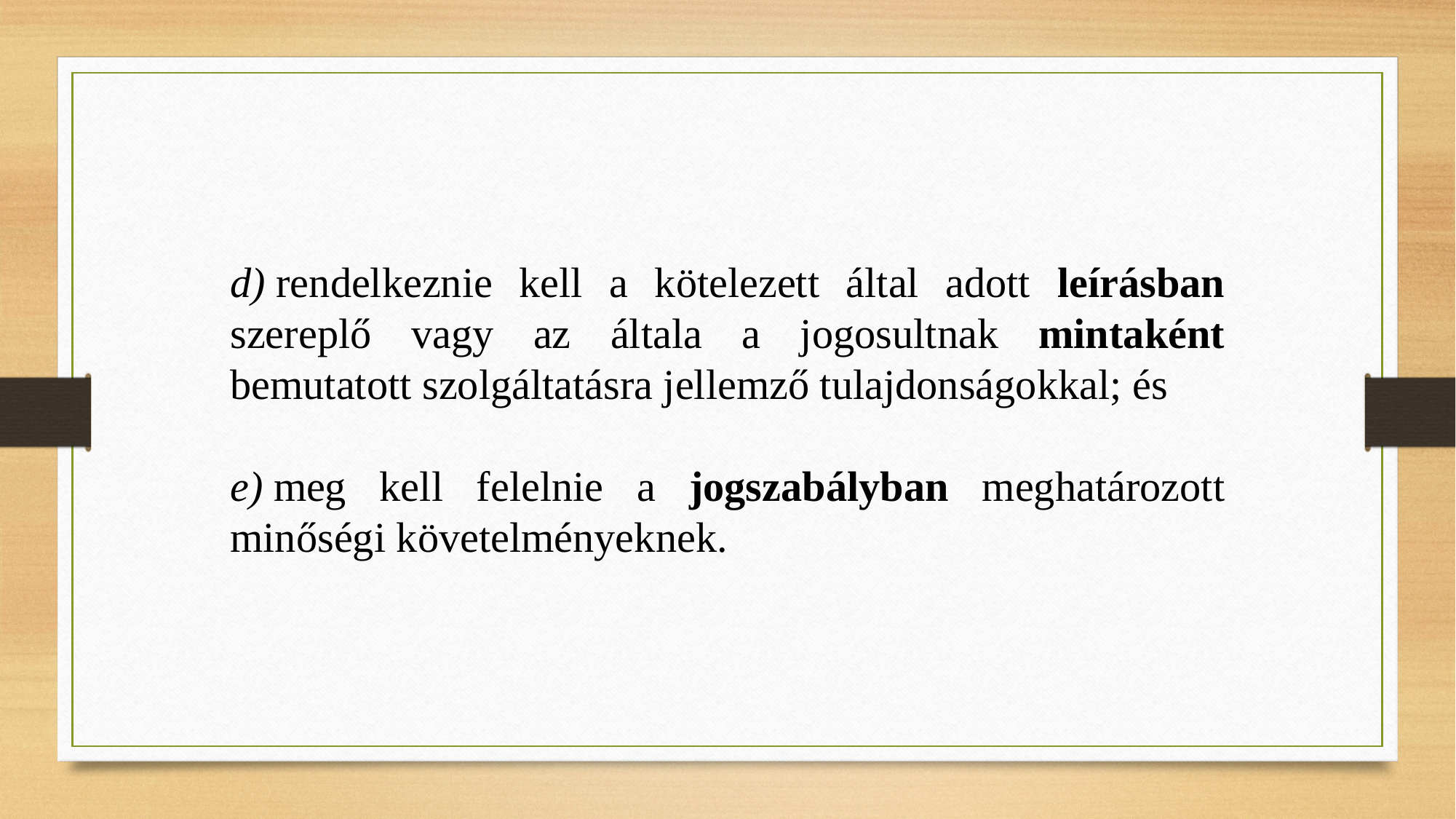

d) rendelkeznie kell a kötelezett által adott leírásban szereplő vagy az általa a jogosultnak mintaként bemutatott szolgáltatásra jellemző tulajdonságokkal; és

e) meg kell felelnie a jogszabályban meghatározott minőségi követelményeknek.